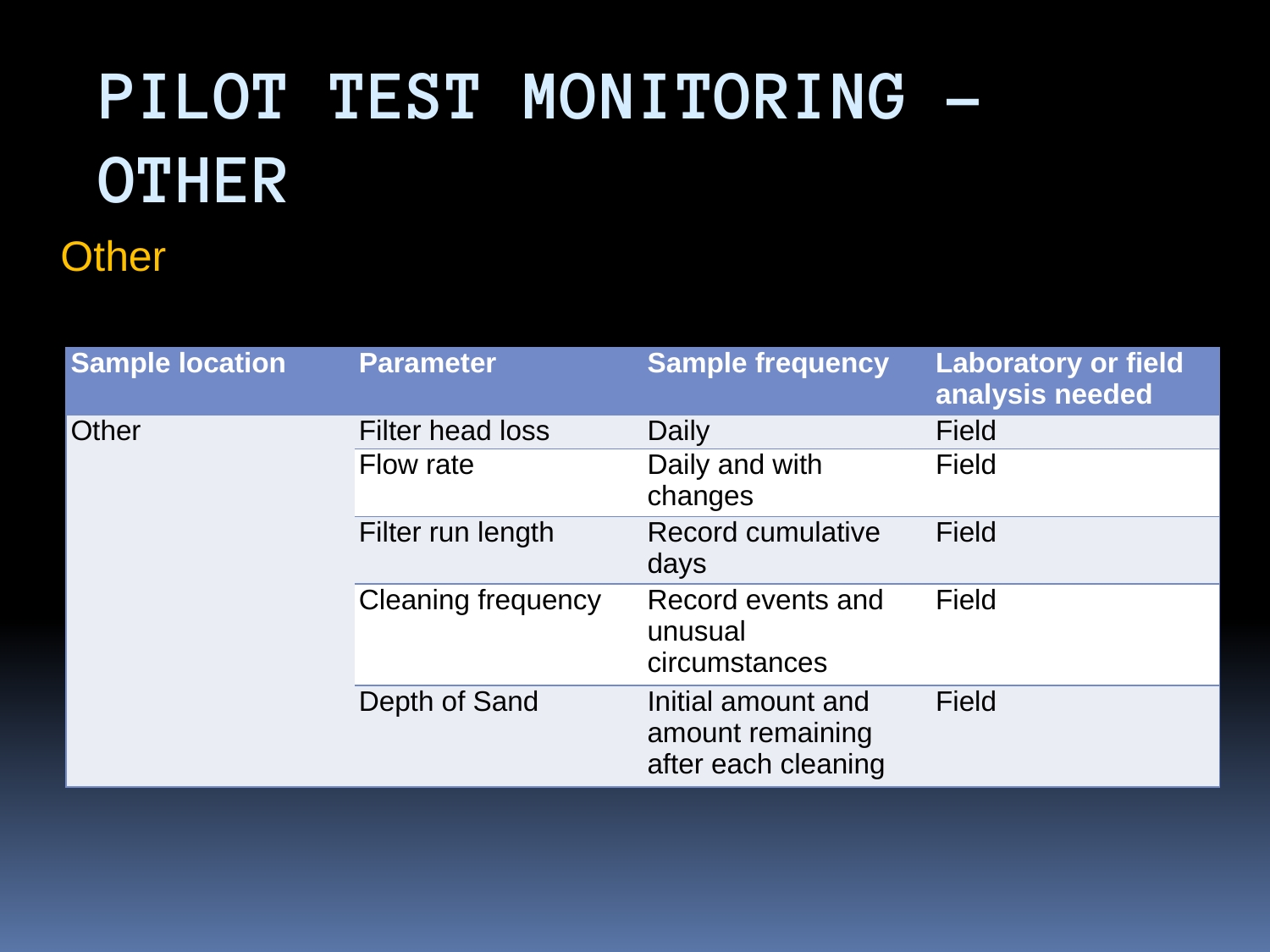

Pilot Test Monitoring - Other
Other
| Sample location | Parameter | Sample frequency | Laboratory or field analysis needed |
| --- | --- | --- | --- |
| Other | Filter head loss | Daily | Field |
|  | Flow rate | Daily and with changes | Field |
|  | Filter run length | Record cumulative days | Field |
|  | Cleaning frequency | Record events and unusual circumstances | Field |
|  | Depth of Sand | Initial amount and amount remaining after each cleaning | Field |